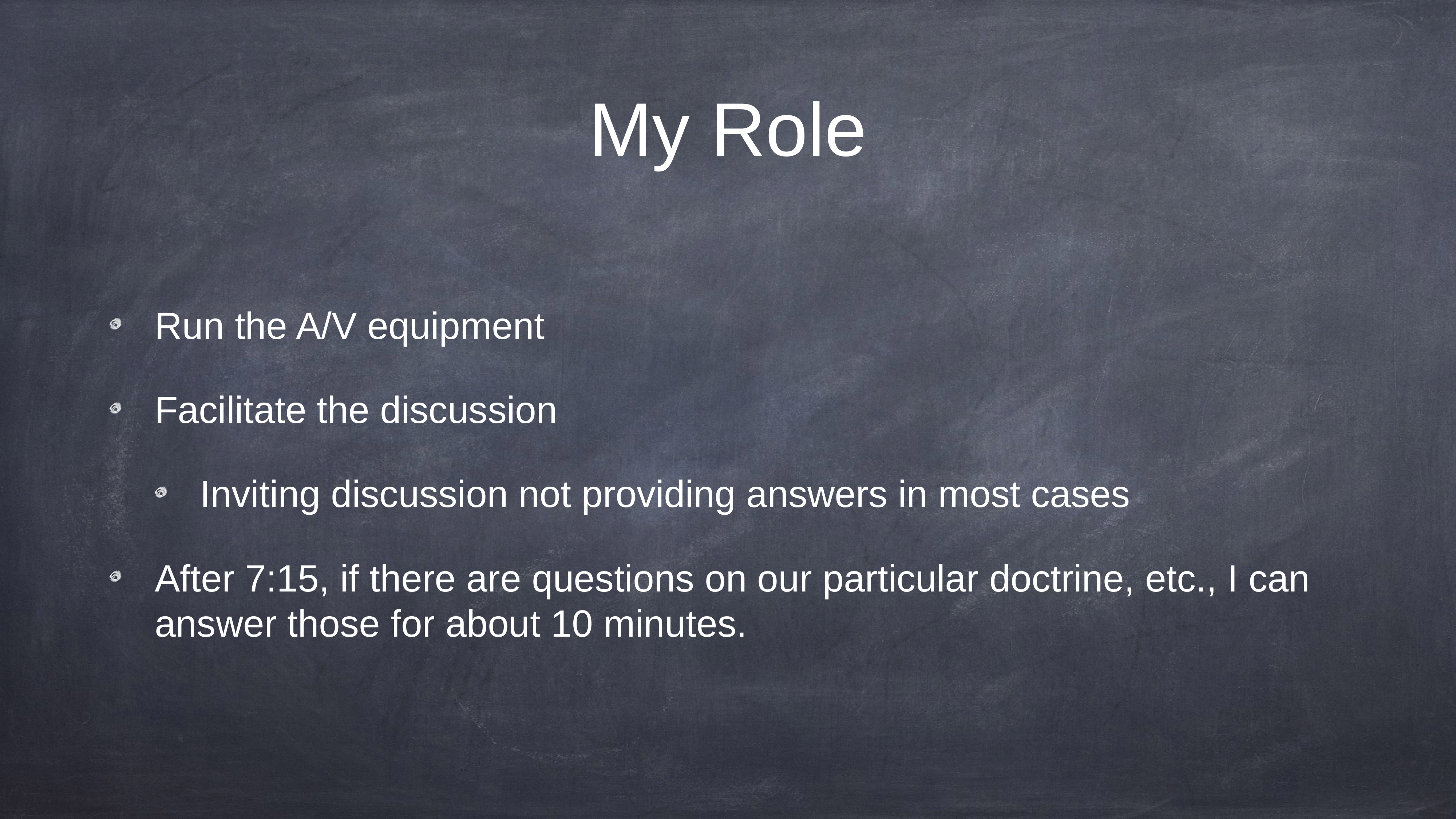

# My Role
Run the A/V equipment
Facilitate the discussion
Inviting discussion not providing answers in most cases
After 7:15, if there are questions on our particular doctrine, etc., I can answer those for about 10 minutes.